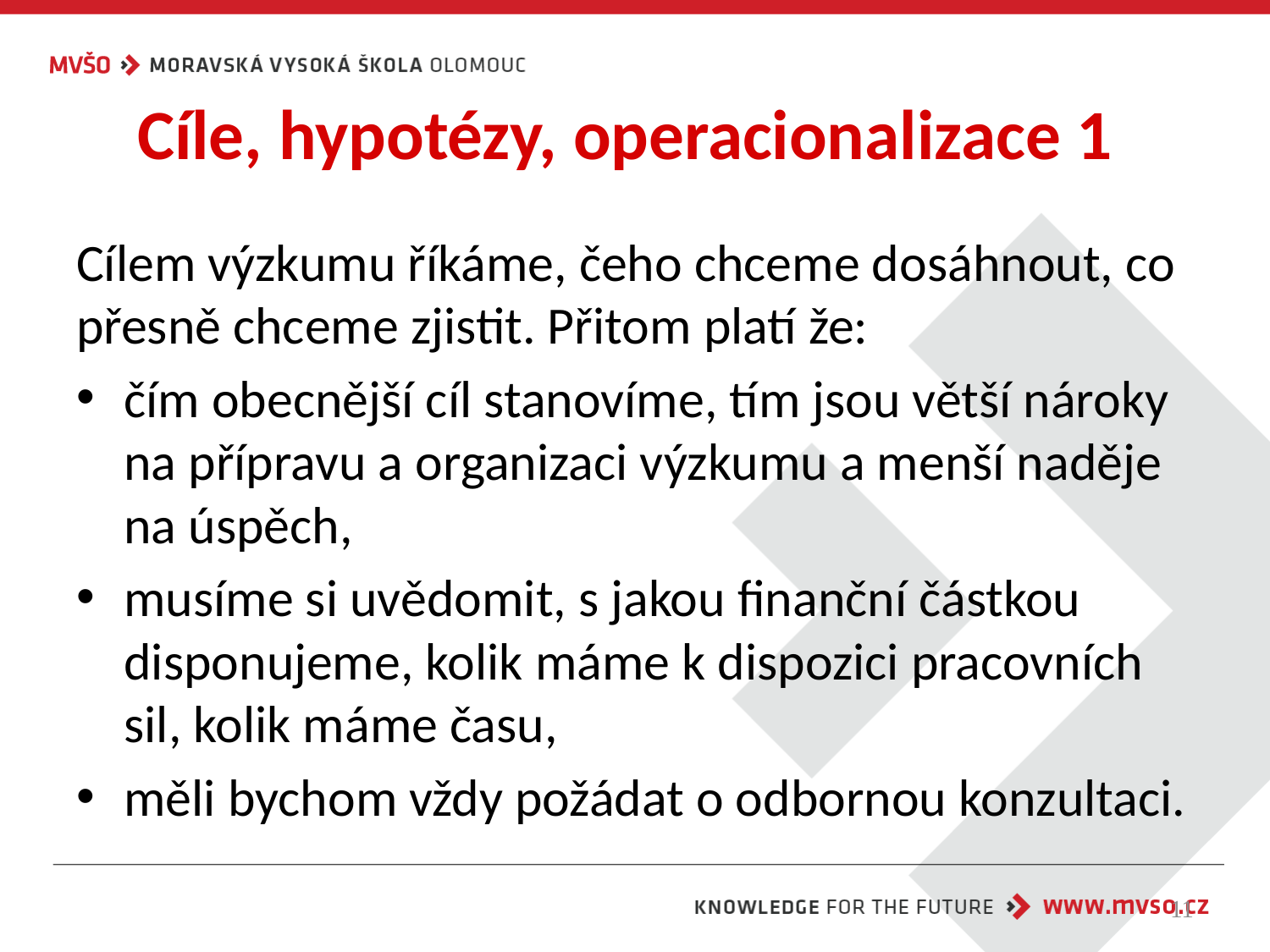

# Cíle, hypotézy, operacionalizace 1
Cílem výzkumu říkáme, čeho chceme dosáhnout, co přesně chceme zjistit. Přitom platí že:
čím obecnější cíl stanovíme, tím jsou větší nároky na přípravu a organizaci výzkumu a menší naděje na úspěch,
musíme si uvědomit, s jakou finanční částkou disponujeme, kolik máme k dispozici pracovních sil, kolik máme času,
měli bychom vždy požádat o odbornou konzultaci.
11